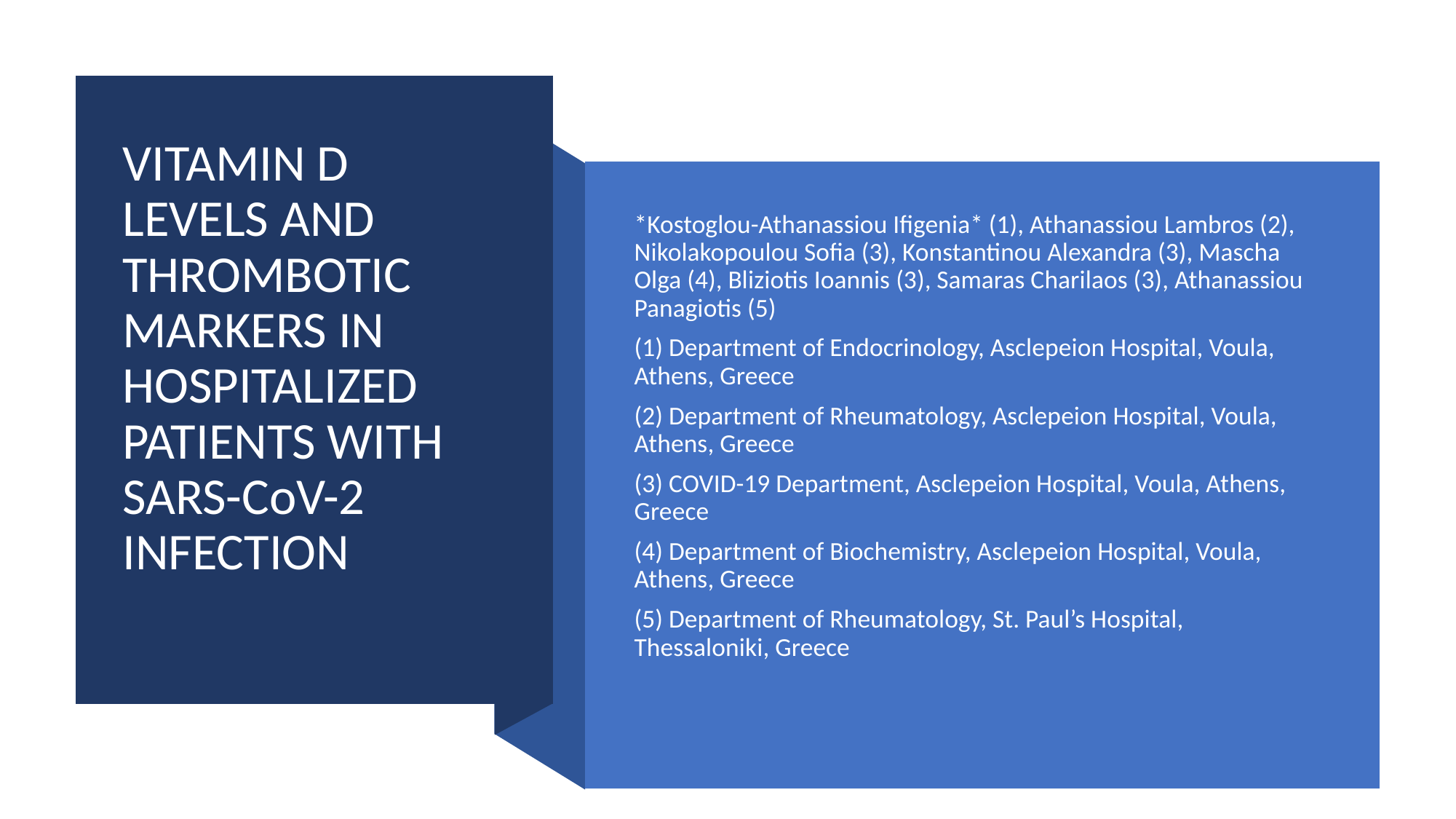

# VITAMIN D LEVELS AND THROMBOTIC MARKERS IN HOSPITALIZED PATIENTS WITH SARS-CoV-2 INFECTION

*Kostoglou-Athanassiou Ifigenia* (1), Athanassiou Lambros (2), Nikolakopoulou Sofia (3), Konstantinou Alexandra (3), Mascha Olga (4), Bliziotis Ioannis (3), Samaras Charilaos (3), Athanassiou Panagiotis (5)
(1) Department of Endocrinology, Asclepeion Hospital, Voula, Athens, Greece
(2) Department of Rheumatology, Asclepeion Hospital, Voula, Athens, Greece
(3) COVID-19 Department, Asclepeion Hospital, Voula, Athens, Greece
(4) Department of Biochemistry, Asclepeion Hospital, Voula, Athens, Greece
(5) Department of Rheumatology, St. Paul’s Hospital, Thessaloniki, Greece